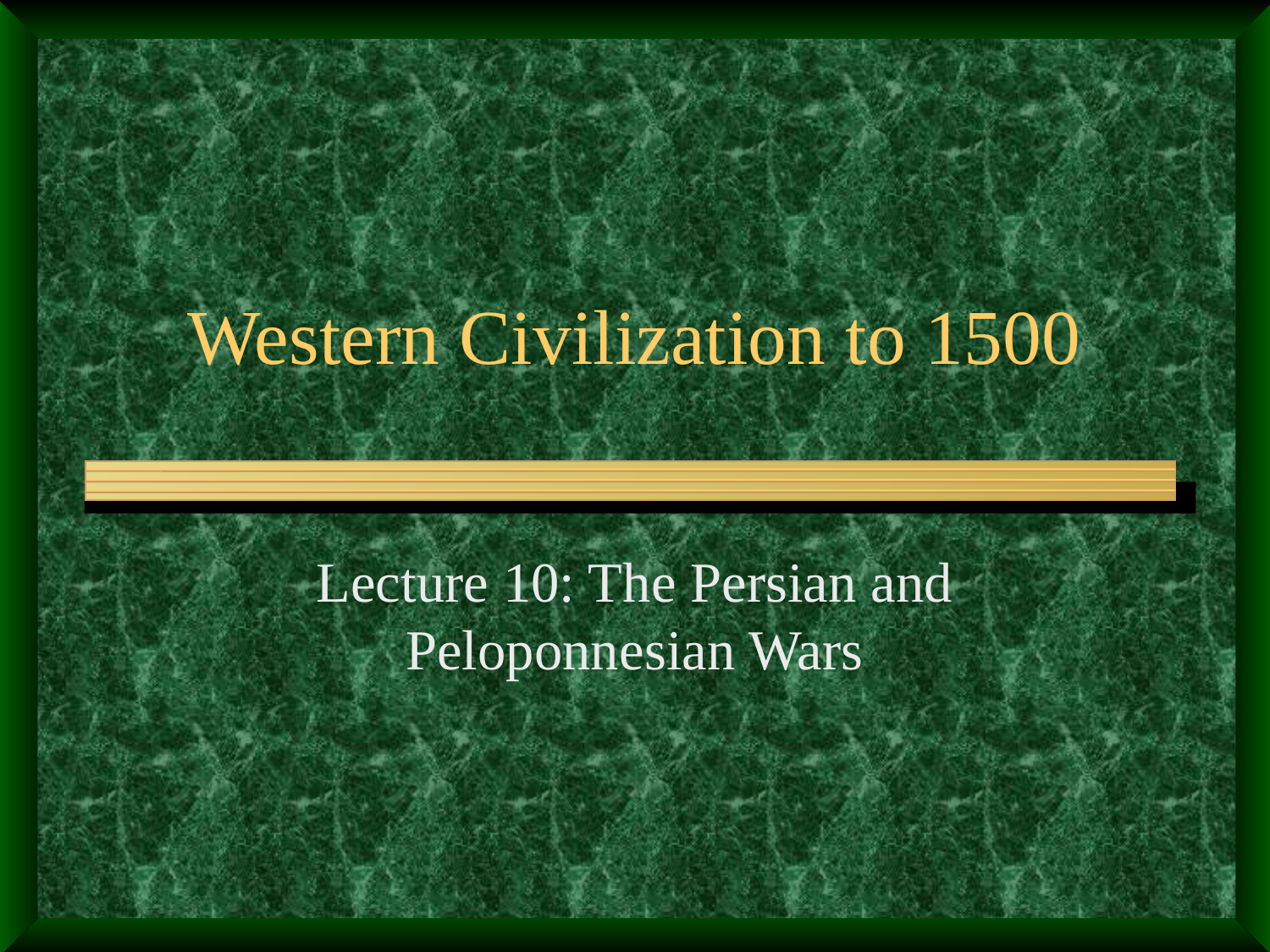

# Western Civilization to 1500
Lecture 10: The Persian and Peloponnesian Wars